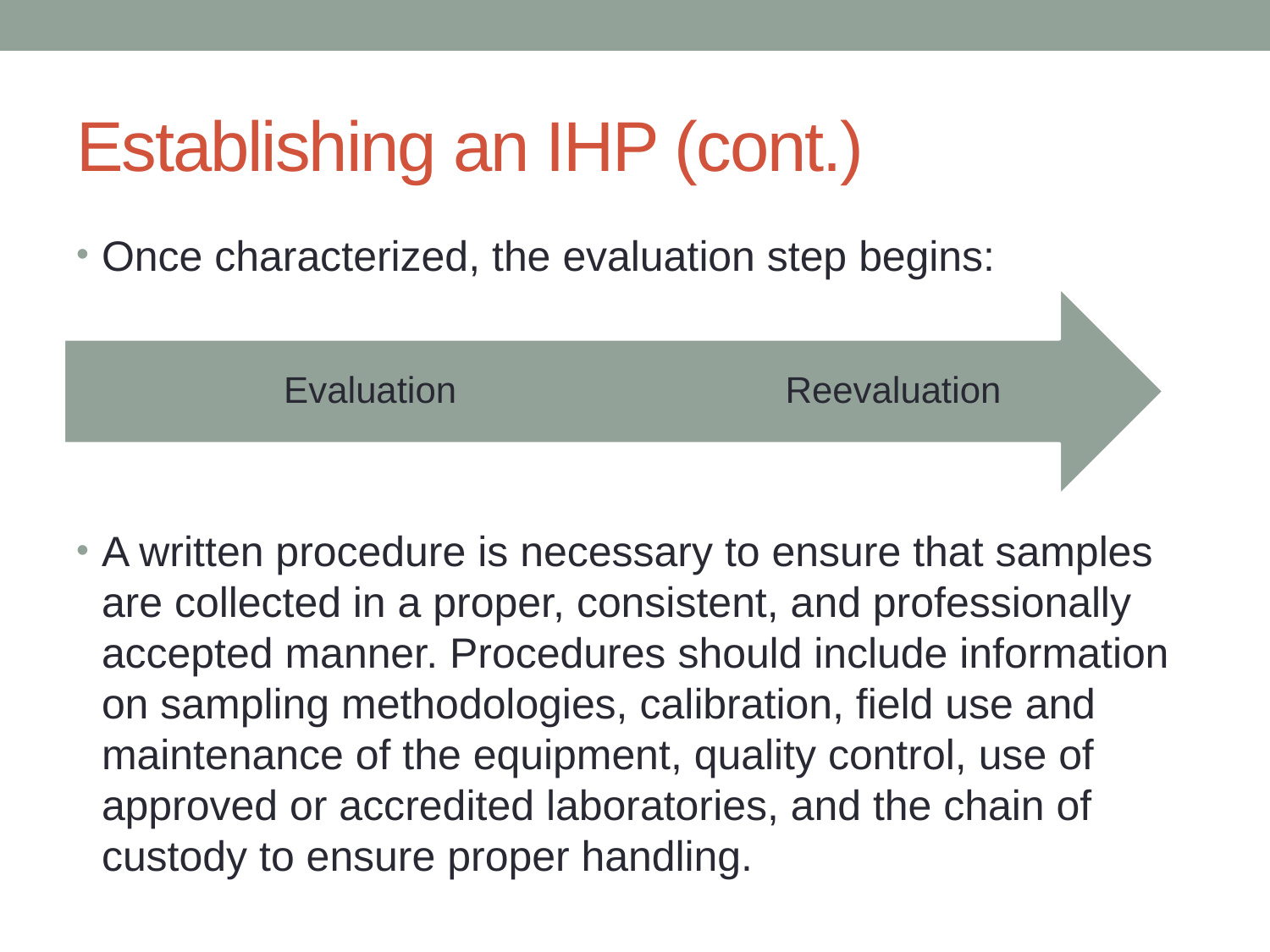

# Establishing an IHP (cont.)
Once characterized, the evaluation step begins:

A written procedure is necessary to ensure that samples are collected in a proper, consistent, and professionally accepted manner. Procedures should include information on sampling methodologies, calibration, field use and maintenance of the equipment, quality control, use of approved or accred­ited laboratories, and the chain of custody to ensure proper handling.

Reevaluation
Evaluation